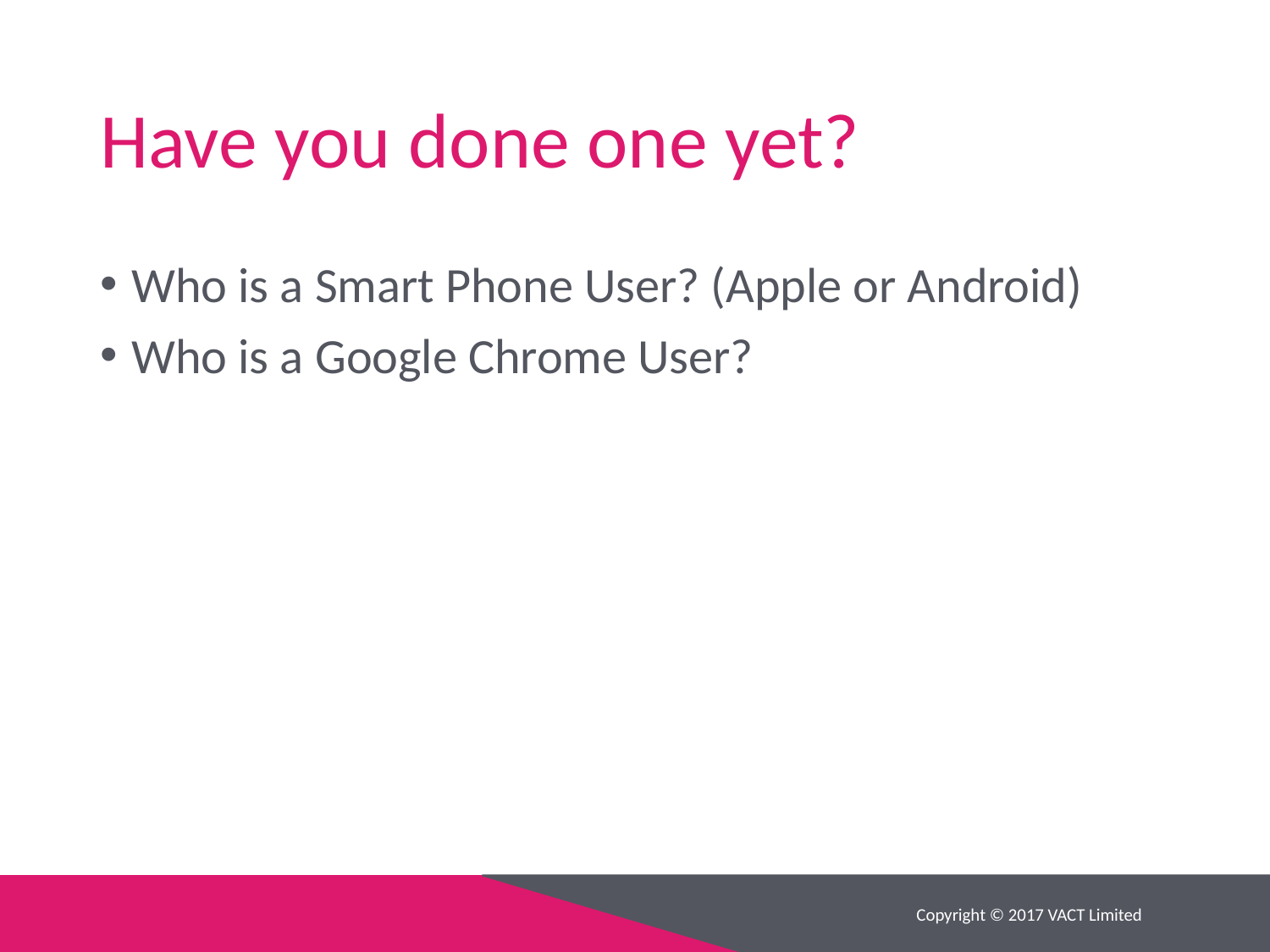

# Have you done one yet?
Who is a Smart Phone User? (Apple or Android)
Who is a Google Chrome User?
Copyright © 2017 VACT Limited